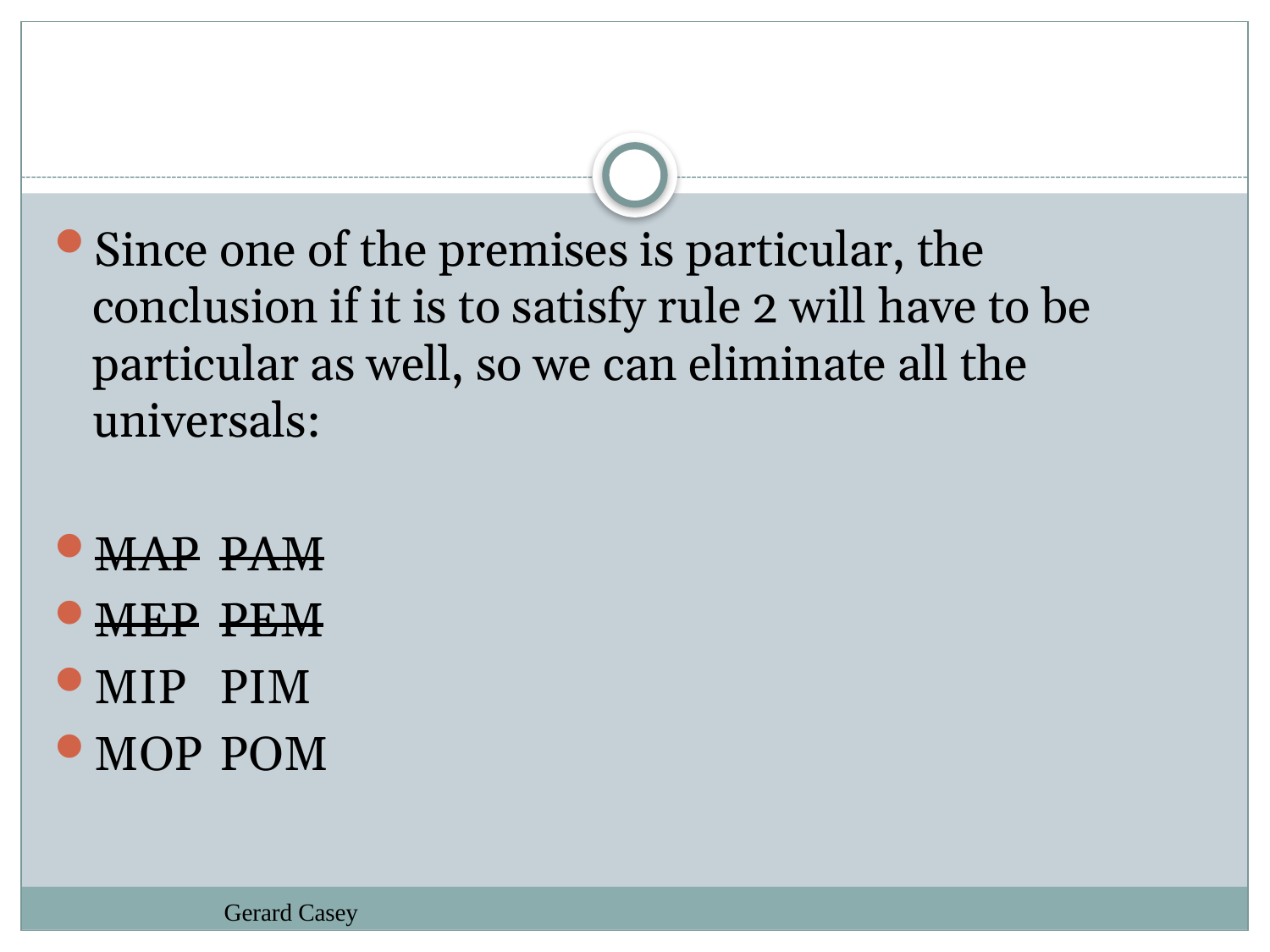

#
Since one of the premises is particular, the conclusion if it is to satisfy rule 2 will have to be particular as well, so we can eliminate all the universals:

MAP	PAM
MEP	PEM
MIP	PIM
MOP	POM

Gerard Casey